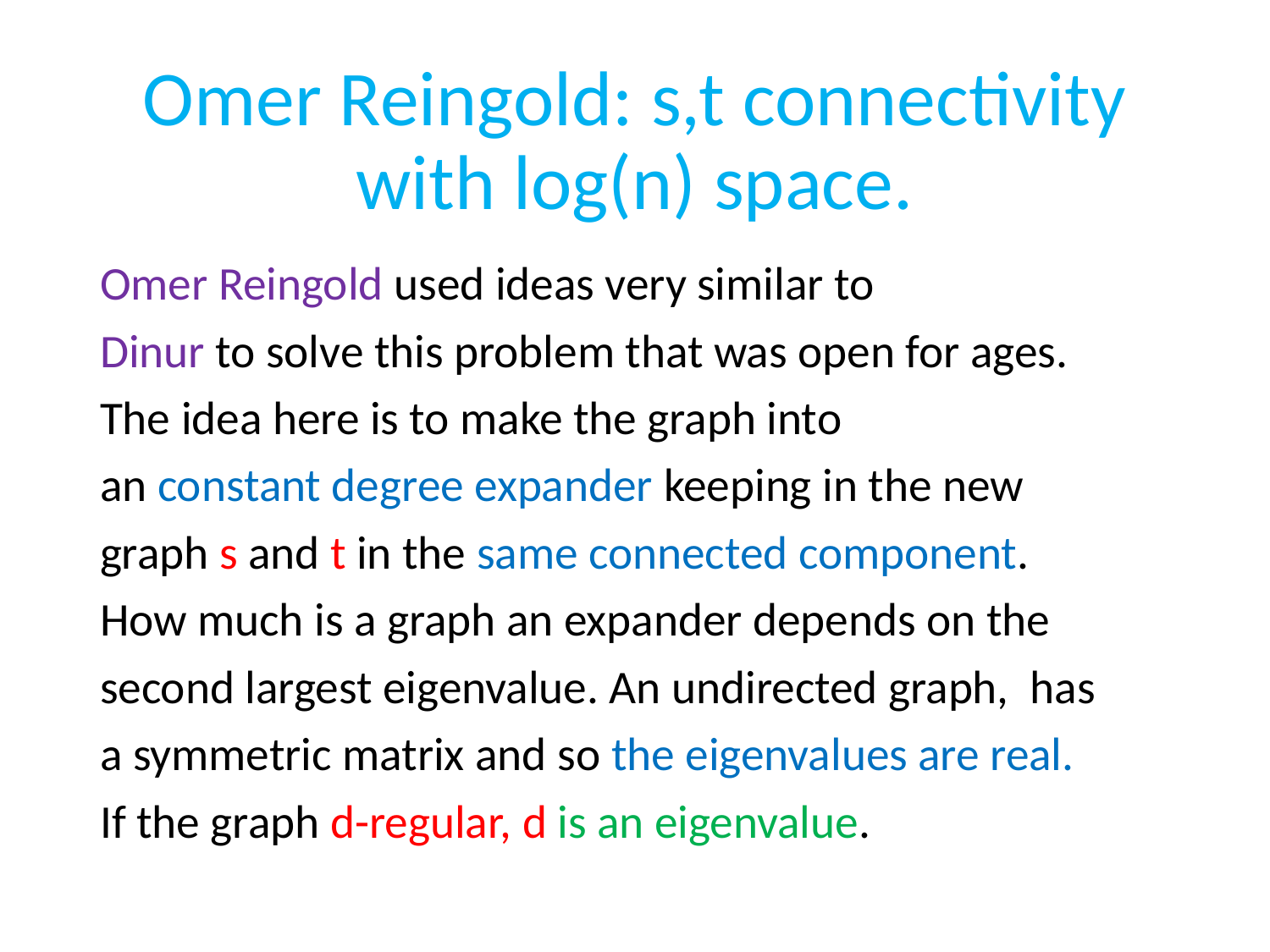

# Omer Reingold: s,t connectivity with log(n) space.
Omer Reingold used ideas very similar to
Dinur to solve this problem that was open for ages.
The idea here is to make the graph into
an constant degree expander keeping in the new
graph s and t in the same connected component.
How much is a graph an expander depends on the
second largest eigenvalue. An undirected graph,  has
a symmetric matrix and so the eigenvalues are real.
If the graph d-regular, d is an eigenvalue.